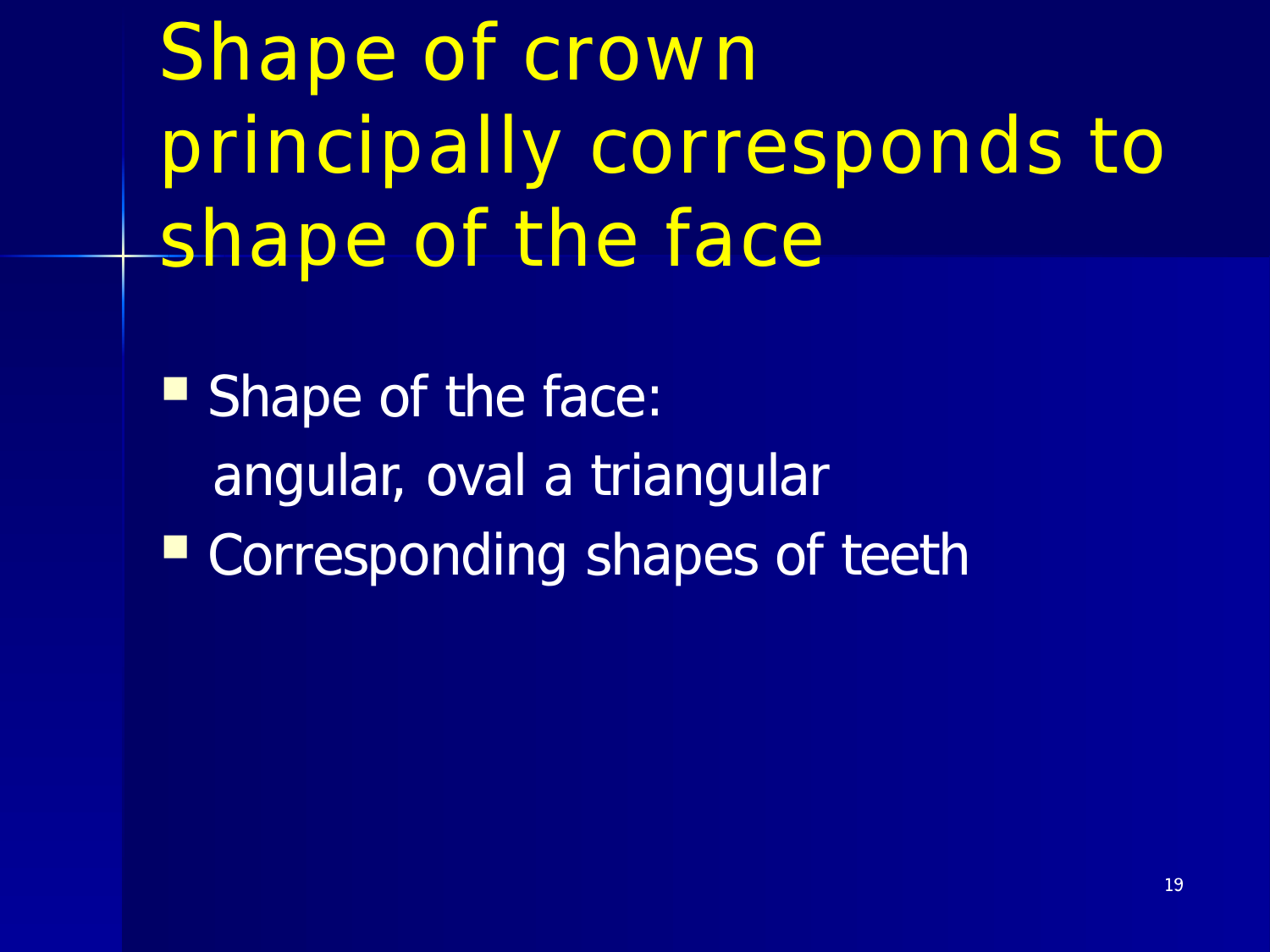

# Shape of crown principally corresponds to shape of the face

Shape of the face:
   angular, oval a triangular
Corresponding shapes of teeth
19